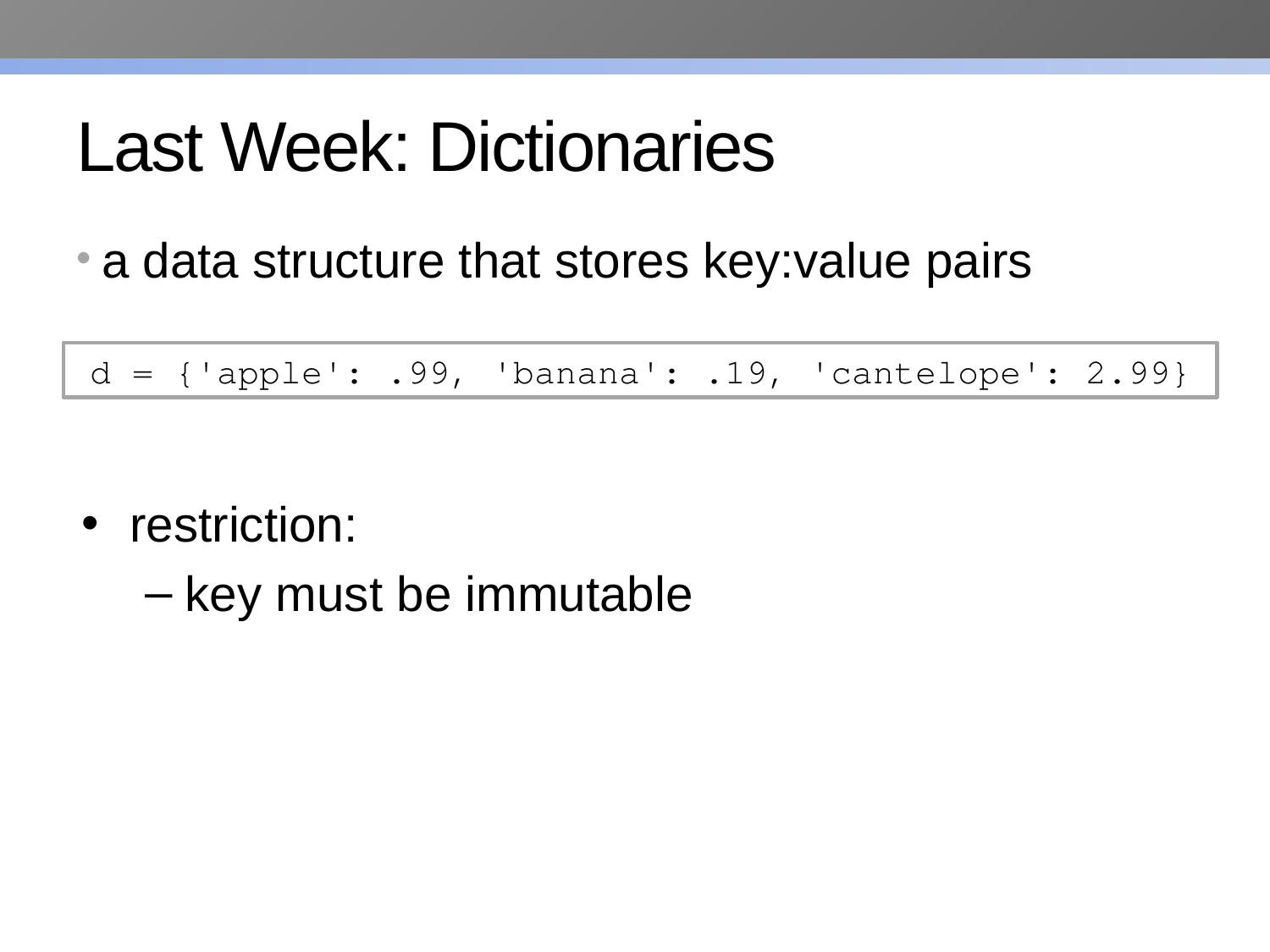

# Last Week: Dictionaries
a data structure that stores key:value pairs
d = {'apple': .99, 'banana': .19, 'cantelope': 2.99}
restriction:
key must be immutable